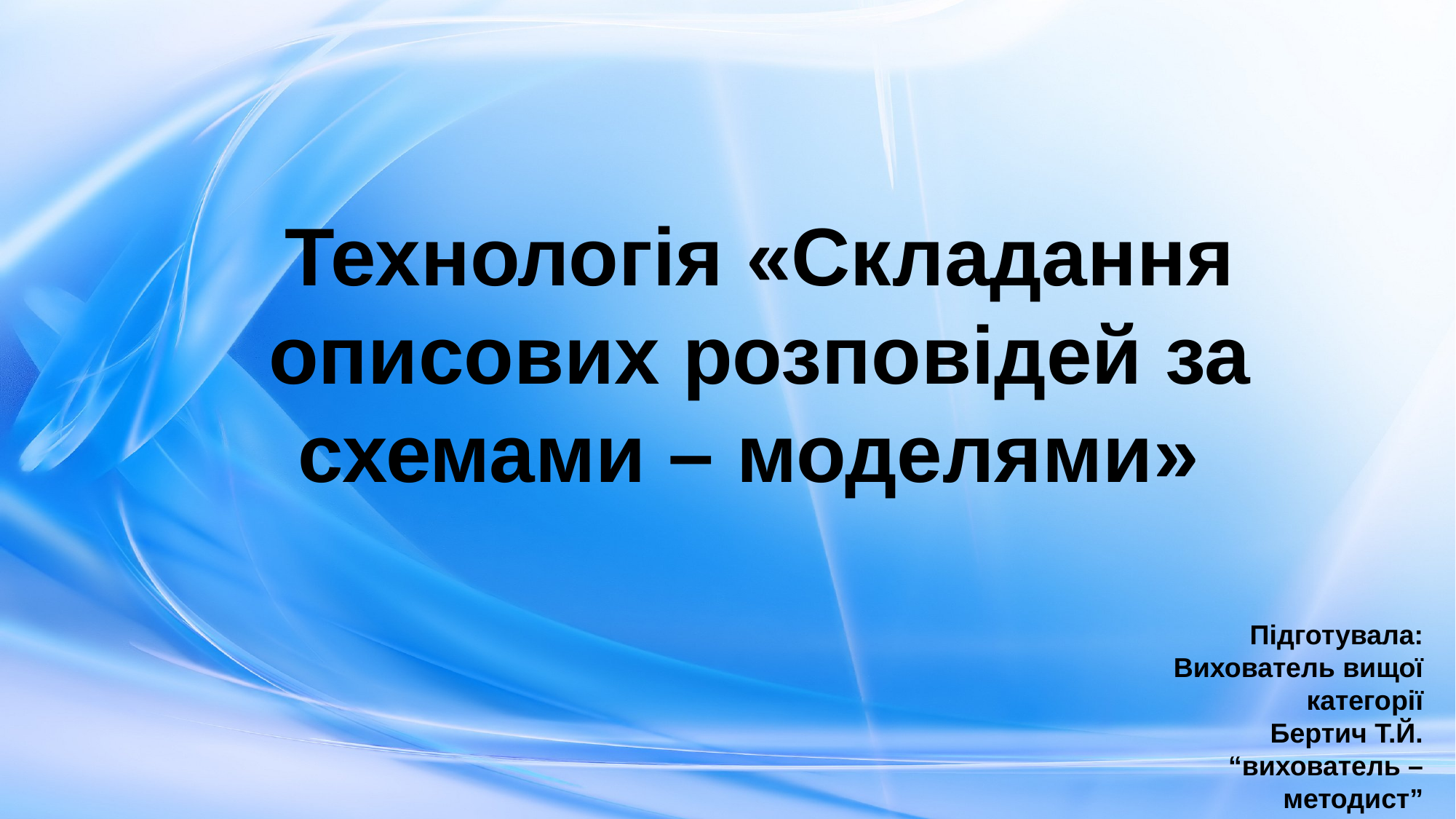

Технологія «Складання описових розповідей за схемами – моделями»
Підготувала:
Вихователь вищої категорії
Бертич Т.Й.
 “вихователь – методист”